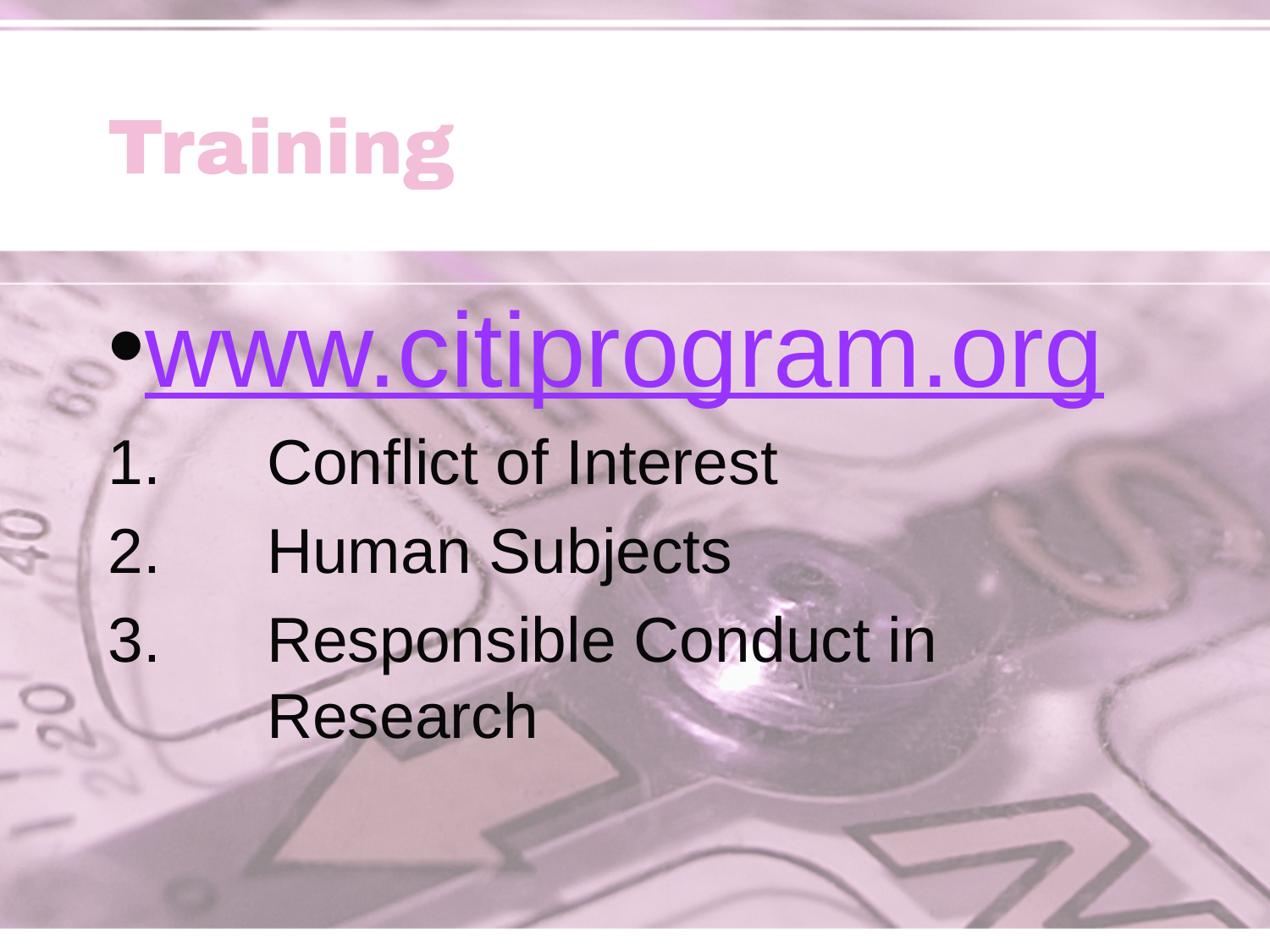

# Training
www.citiprogram.org
Conflict of Interest
Human Subjects
Responsible Conduct in Research